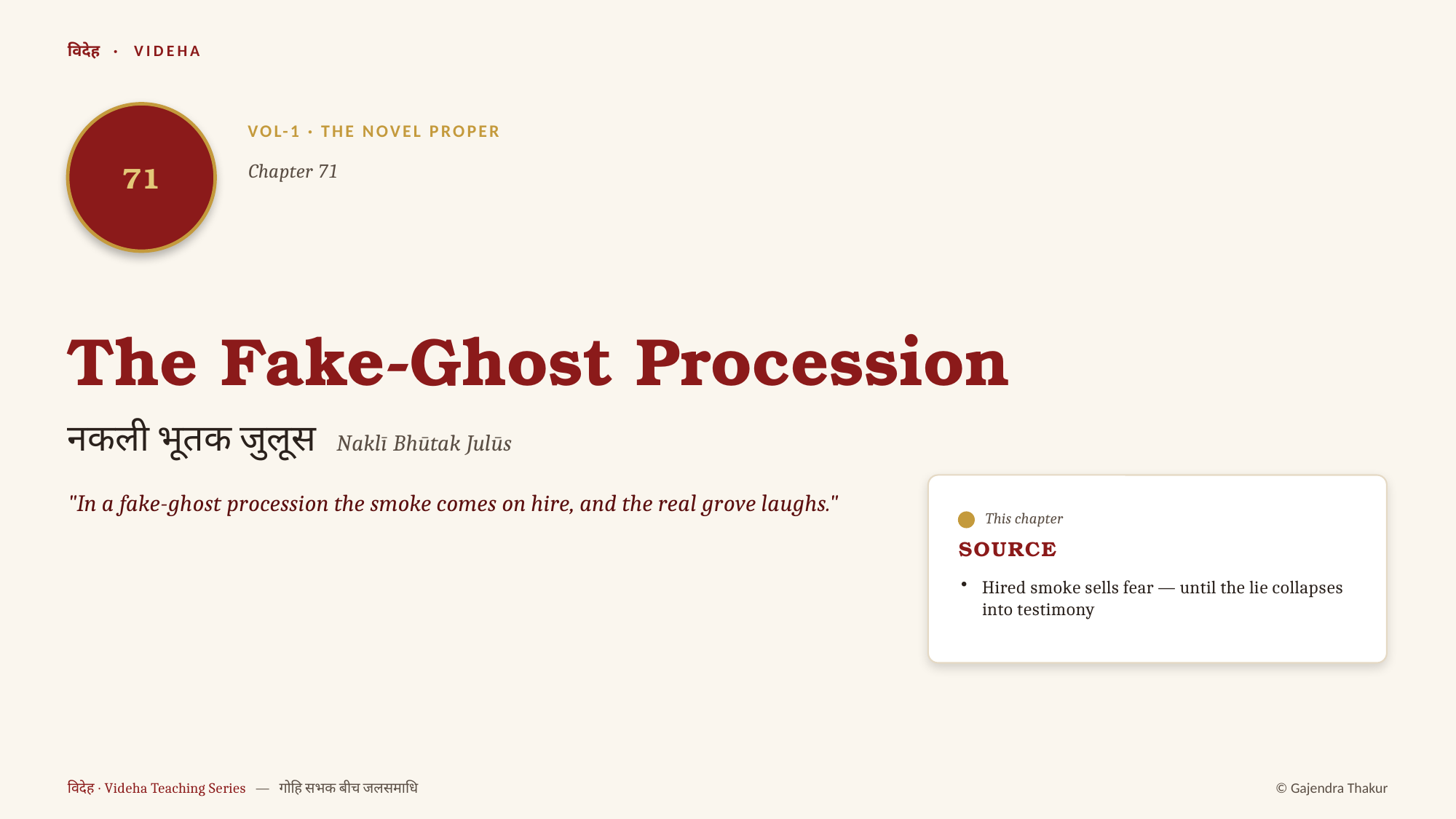

विदेह  ·  VIDEHA

71
VOL-1 · THE NOVEL PROPER
Chapter 71
The Fake-Ghost Procession
नकली भूतक जुलूस    Naklī Bhūtak Julūs

"In a fake-ghost procession the smoke comes on hire, and the real grove laughs."
This chapter

SOURCE
Hired smoke sells fear — until the lie collapses into testimony
विदेह · Videha Teaching Series   —   गोहि सभक बीच जलसमाधि
© Gajendra Thakur